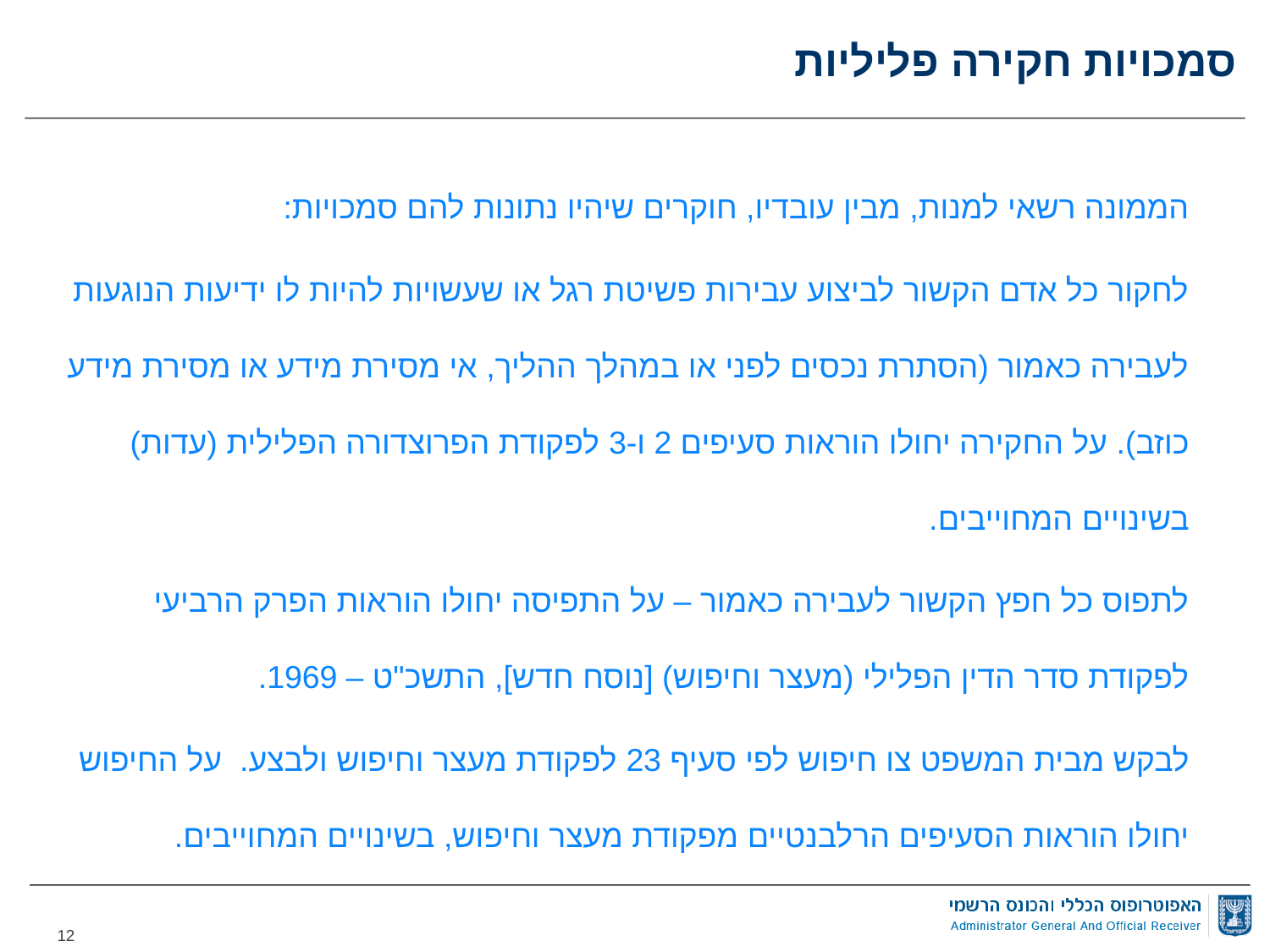

# סמכויות חקירה פליליות
הממונה רשאי למנות, מבין עובדיו, חוקרים שיהיו נתונות להם סמכויות:
לחקור כל אדם הקשור לביצוע עבירות פשיטת רגל או שעשויות להיות לו ידיעות הנוגעות לעבירה כאמור (הסתרת נכסים לפני או במהלך ההליך, אי מסירת מידע או מסירת מידע כוזב). על החקירה יחולו הוראות סעיפים 2 ו-3 לפקודת הפרוצדורה הפלילית (עדות) בשינויים המחוייבים.
לתפוס כל חפץ הקשור לעבירה כאמור – על התפיסה יחולו הוראות הפרק הרביעי לפקודת סדר הדין הפלילי (מעצר וחיפוש) [נוסח חדש], התשכ"ט – 1969.
לבקש מבית המשפט צו חיפוש לפי סעיף 23 לפקודת מעצר וחיפוש ולבצע.  על החיפוש יחולו הוראות הסעיפים הרלבנטיים מפקודת מעצר וחיפוש, בשינויים המחוייבים.